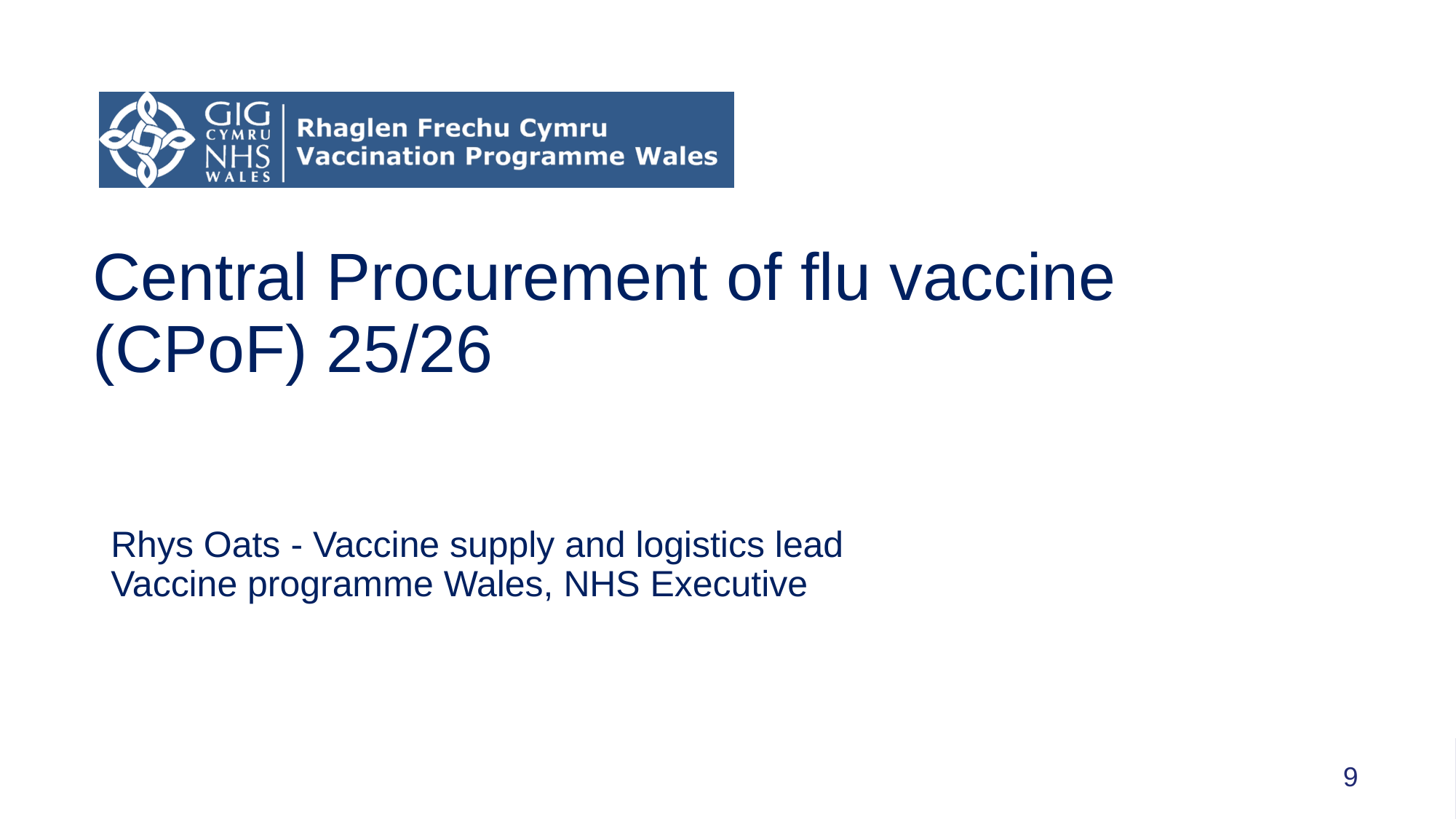

Central Procurement of flu vaccine
(CPoF) 25/26
# Rhys Oats - Vaccine supply and logistics lead Vaccine programme Wales, NHS Executive
9